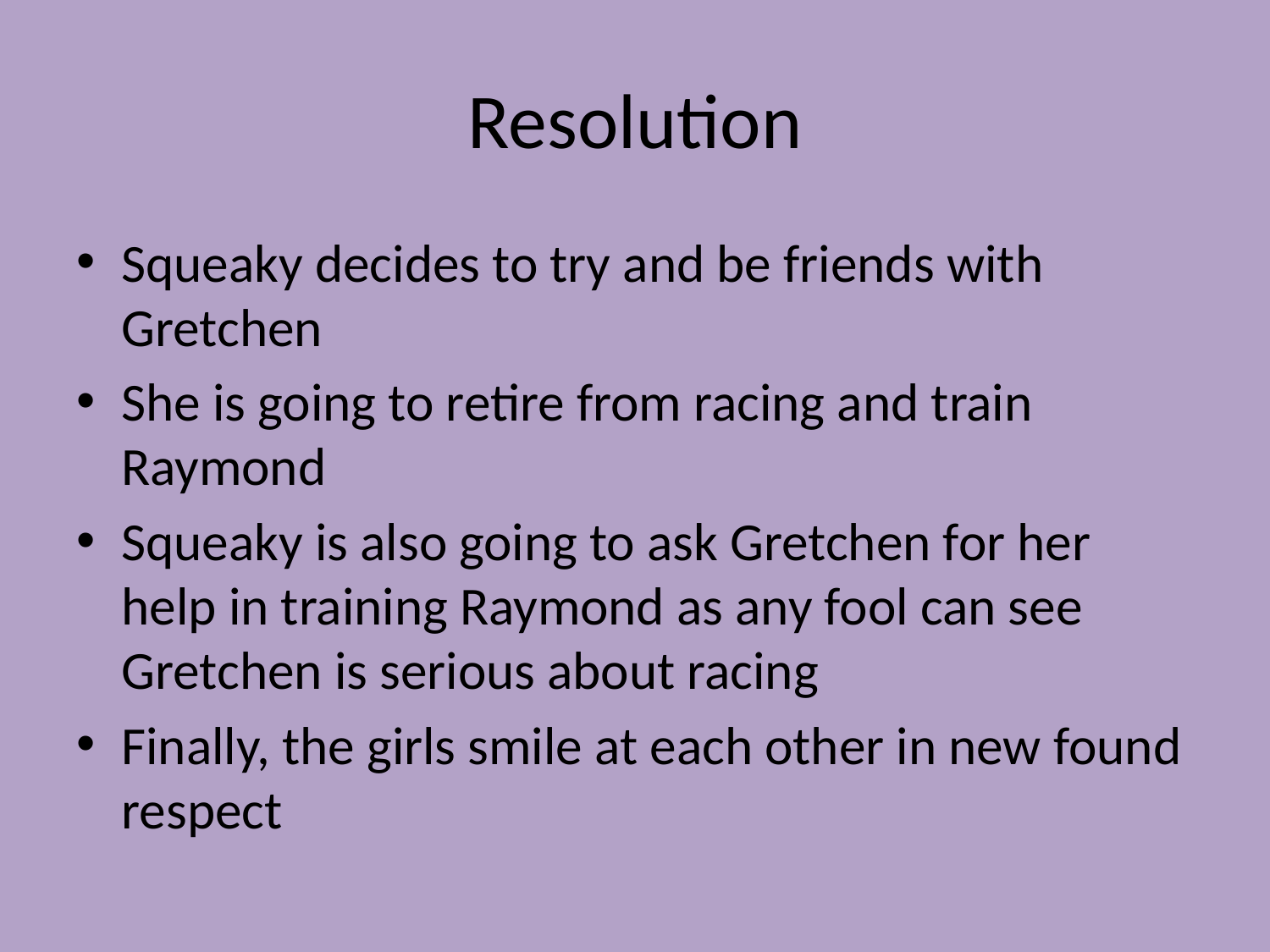

# Resolution
Squeaky decides to try and be friends with Gretchen
She is going to retire from racing and train Raymond
Squeaky is also going to ask Gretchen for her help in training Raymond as any fool can see Gretchen is serious about racing
Finally, the girls smile at each other in new found respect